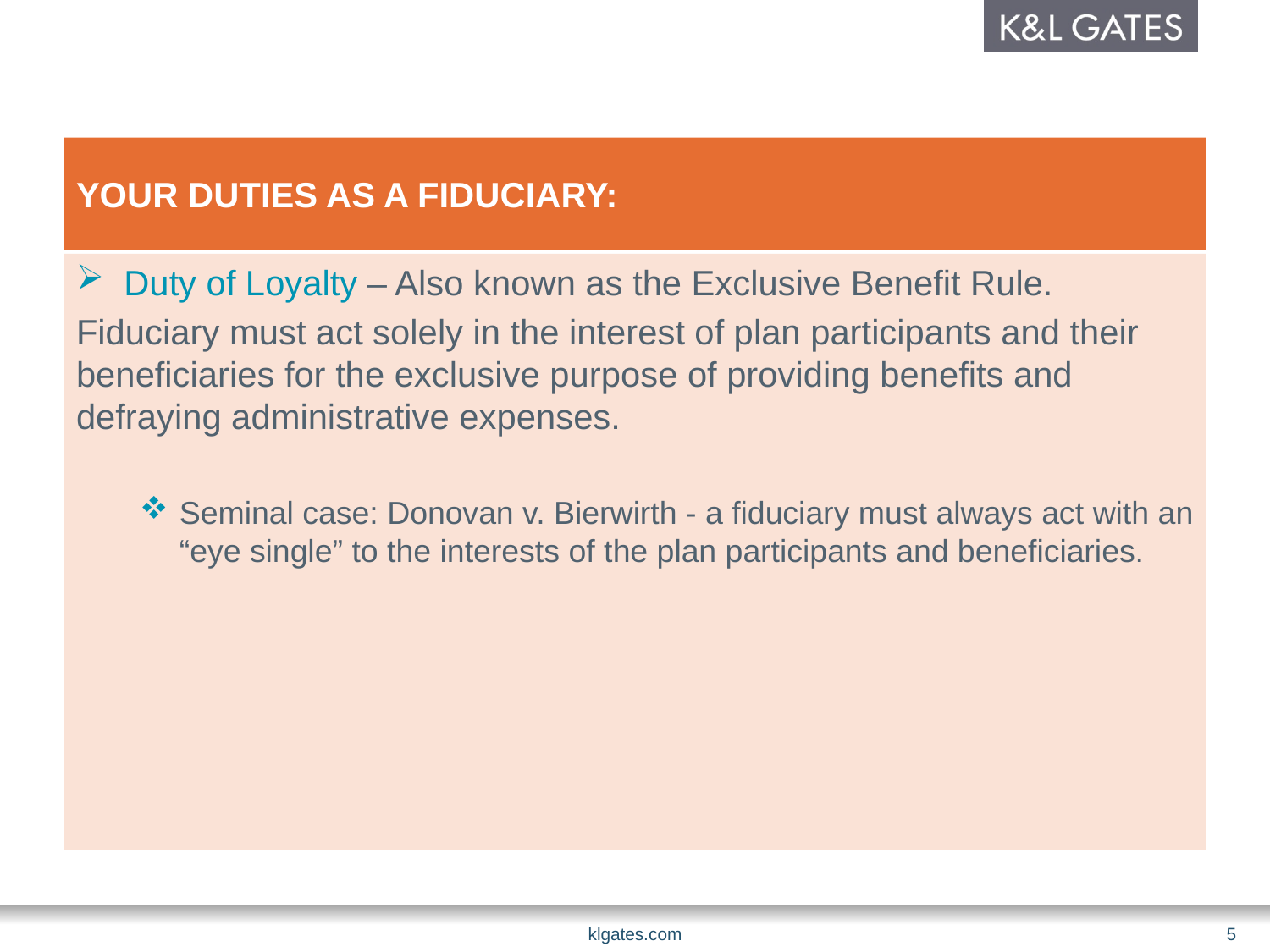

# Your duties as a fiduciary:
Duty of Loyalty – Also known as the Exclusive Benefit Rule.
Fiduciary must act solely in the interest of plan participants and their beneficiaries for the exclusive purpose of providing benefits and defraying administrative expenses.

Seminal case: Donovan v. Bierwirth - a fiduciary must always act with an “eye single” to the interests of the plan participants and beneficiaries.

klgates.com
5